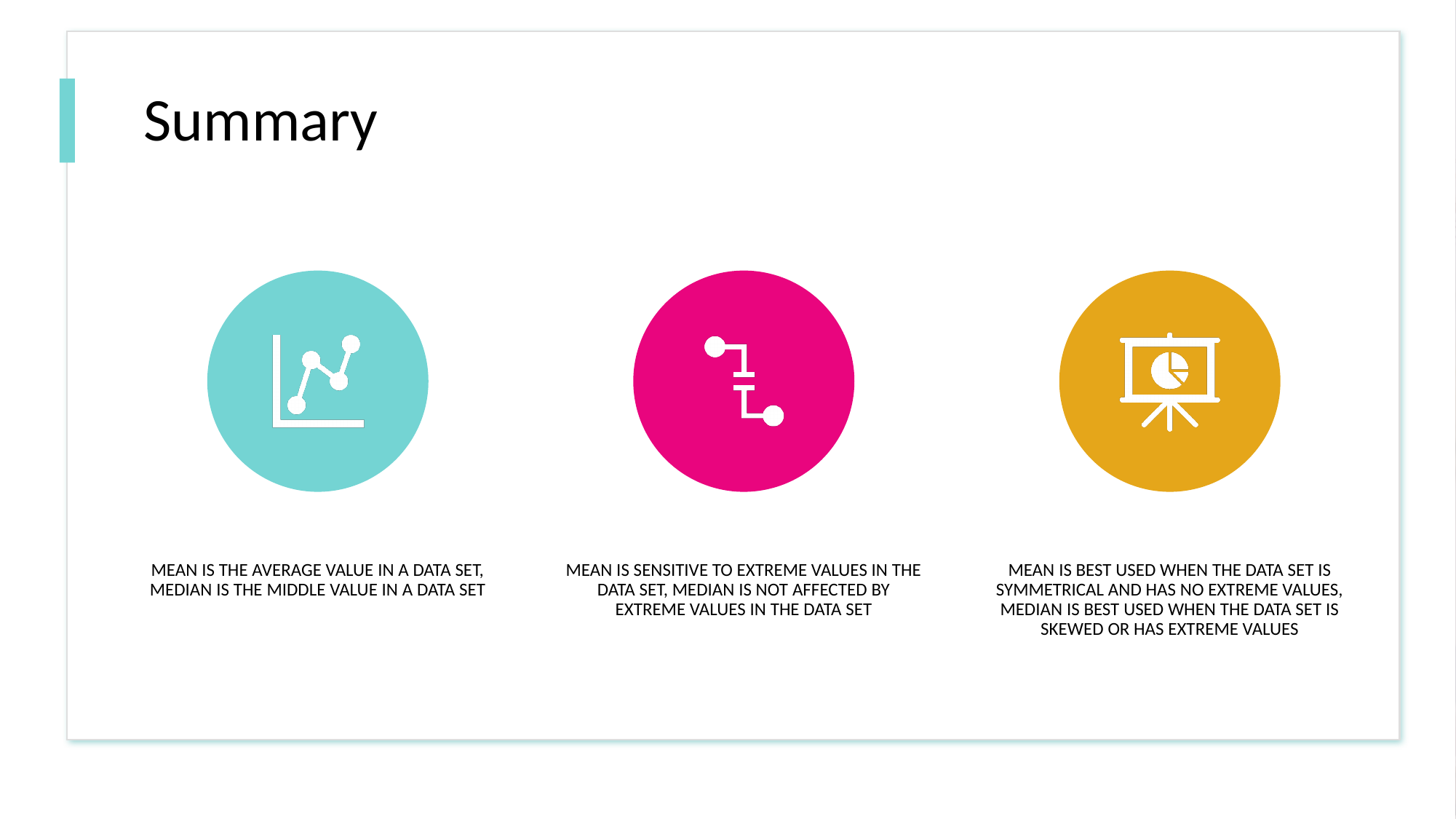

Summary

Mean is the average value in a data set, Median is the middle value in a data set
Mean is sensitive to extreme values in the data set, Median is not affected by extreme values in the data set
Mean is best used when the data set is symmetrical and has no extreme values, Median is best used when the data set is skewed or has extreme values